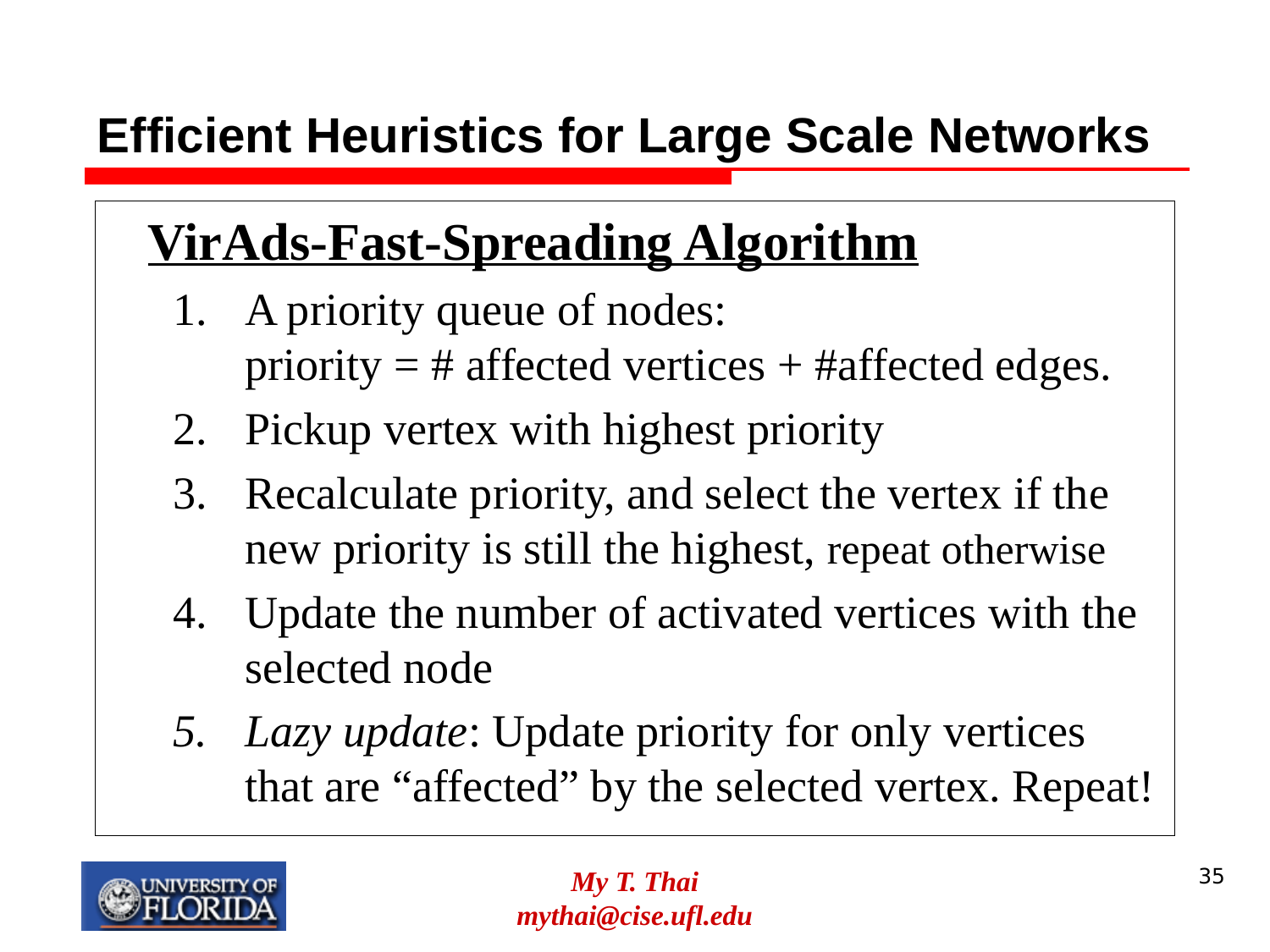

# Efficient Heuristics for Large Scale Networks
   VirAds-Fast-Spreading Algorithm
A priority queue of nodes:
priority = # affected vertices + #affected edges.
Pickup vertex with highest priority
Recalculate priority, and select the vertex if the new priority is still the highest, repeat otherwise
Update the number of activated vertices with the selected node
Lazy update: Update priority for only vertices that are “affected” by the selected vertex. Repeat!

My T. Thai
mythai@cise.ufl.edu
35